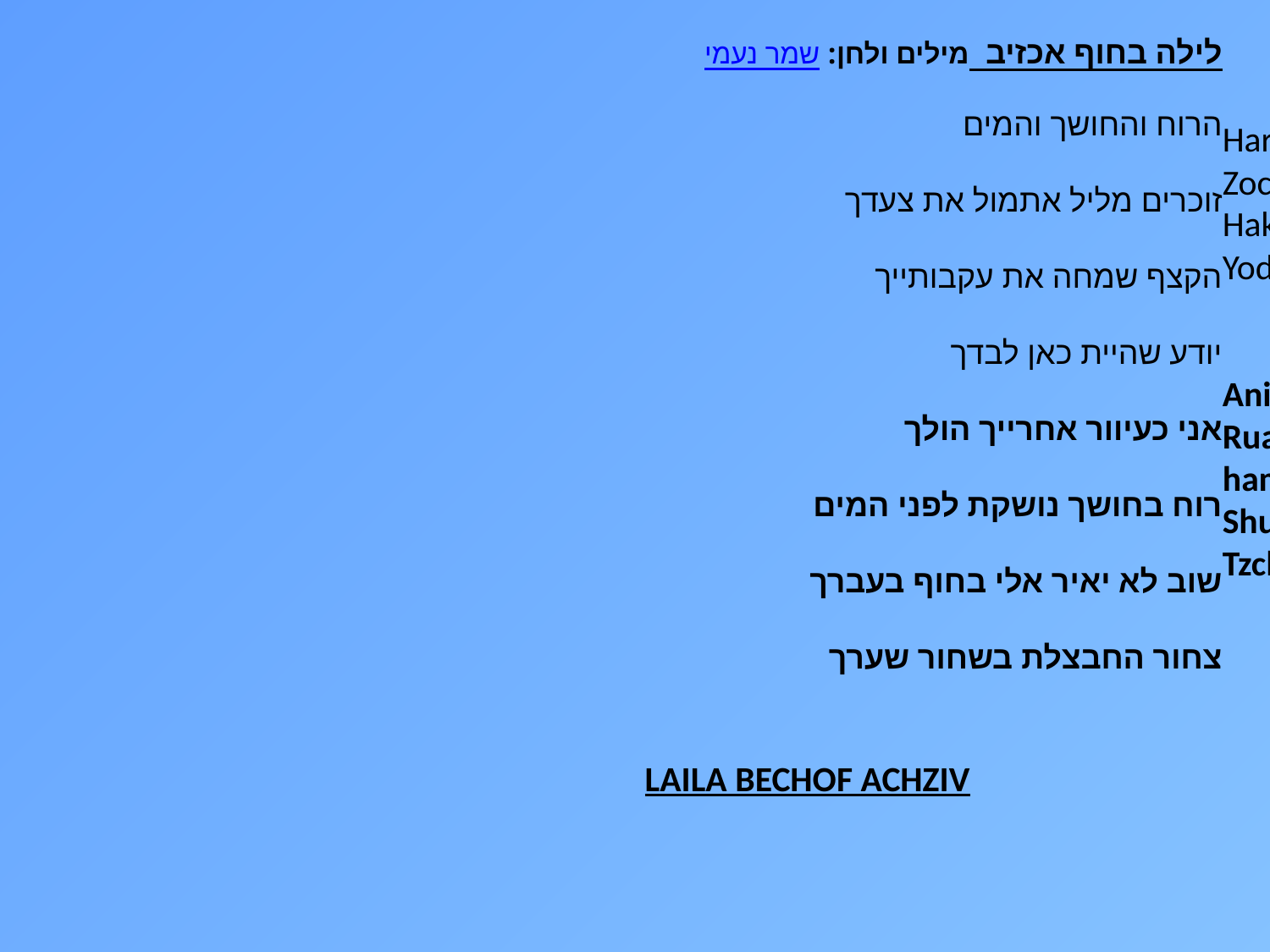

לילה בחוף אכזיב  מילים ולחן: נעמי שמר
הרוח והחושך והמים
זוכרים מליל אתמול את צעדך
הקצף שמחה את עקבותייך
יודע שהיית כאן לבדך
אני כעיוור אחרייך הולך
רוח בחושך נושקת לפני המים
שוב לא יאיר אלי בחוף בעברך
צחור החבצלת בשחור שערך

LAILA BECHOF ACHZIV

Haruach ve'hachosech ve'hamaim
Zochrim mileil etmol et tza'adech
Haketzef shemacha et ikvotaich
Yode'a she'hait kan levadech

Ani keiver acharaich holech
Ruach bachoshech nosheket lifnei hamaim
Shuv lo yair elai bachof beovrech
Tzchor hachavatzelet bishchor se'arech